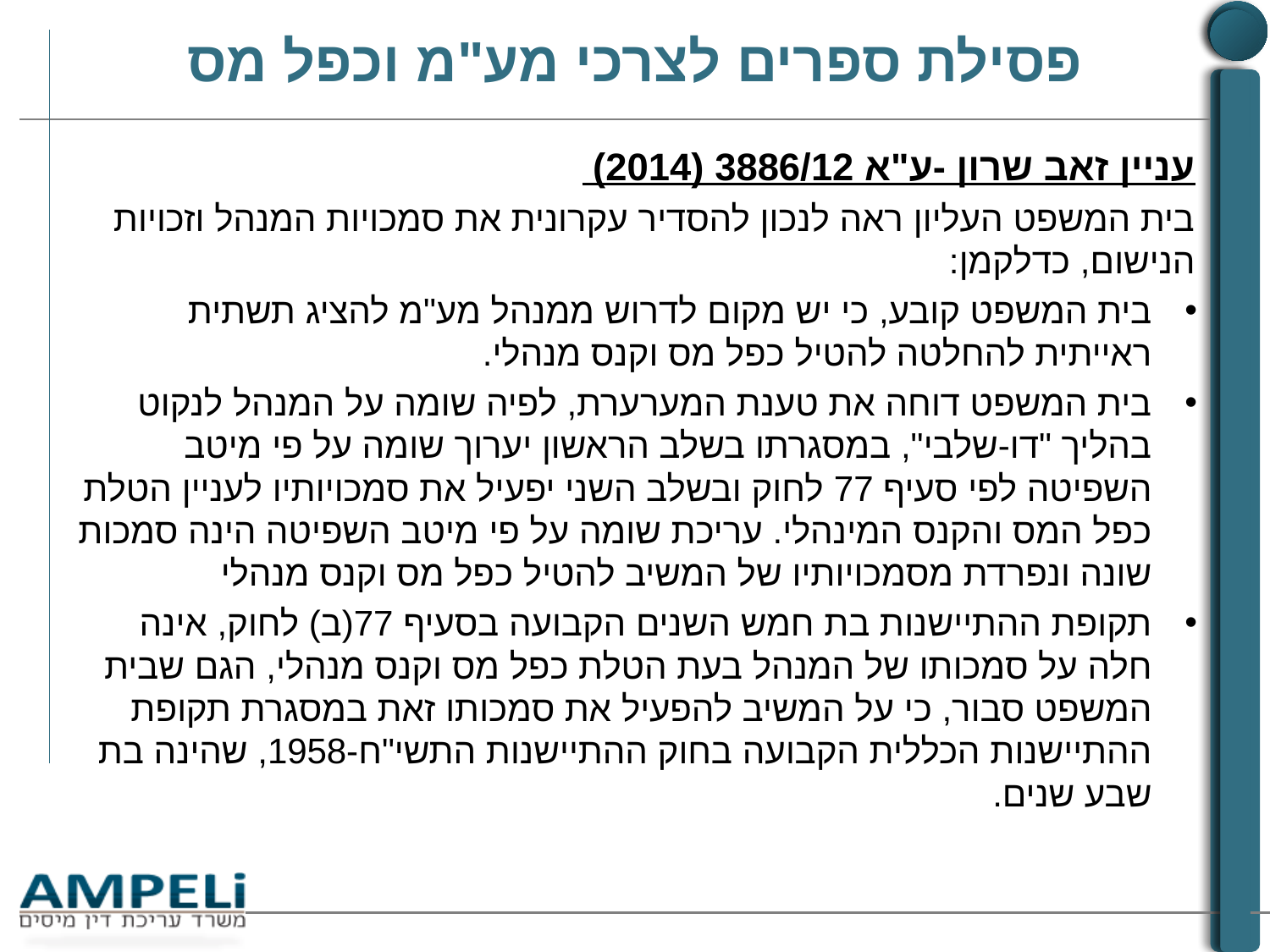

# פסילת ספרים לצרכי מע"מ וכפל מס
עניין זאב שרון -ע"א 3886/12 (2014)
בית המשפט העליון ראה לנכון להסדיר עקרונית את סמכויות המנהל וזכויות הנישום, כדלקמן:
בית המשפט קובע, כי יש מקום לדרוש ממנהל מע"מ להציג תשתית ראייתית להחלטה להטיל כפל מס וקנס מנהלי.
בית המשפט דוחה את טענת המערערת, לפיה שומה על המנהל לנקוט בהליך "דו-שלבי", במסגרתו בשלב הראשון יערוך שומה על פי מיטב השפיטה לפי סעיף 77 לחוק ובשלב השני יפעיל את סמכויותיו לעניין הטלת כפל המס והקנס המינהלי. עריכת שומה על פי מיטב השפיטה הינה סמכות שונה ונפרדת מסמכויותיו של המשיב להטיל כפל מס וקנס מנהלי
תקופת ההתיישנות בת חמש השנים הקבועה בסעיף 77(ב) לחוק, אינה חלה על סמכותו של המנהל בעת הטלת כפל מס וקנס מנהלי, הגם שבית המשפט סבור, כי על המשיב להפעיל את סמכותו זאת במסגרת תקופת ההתיישנות הכללית הקבועה בחוק ההתיישנות התשי"ח-1958, שהינה בת שבע שנים.